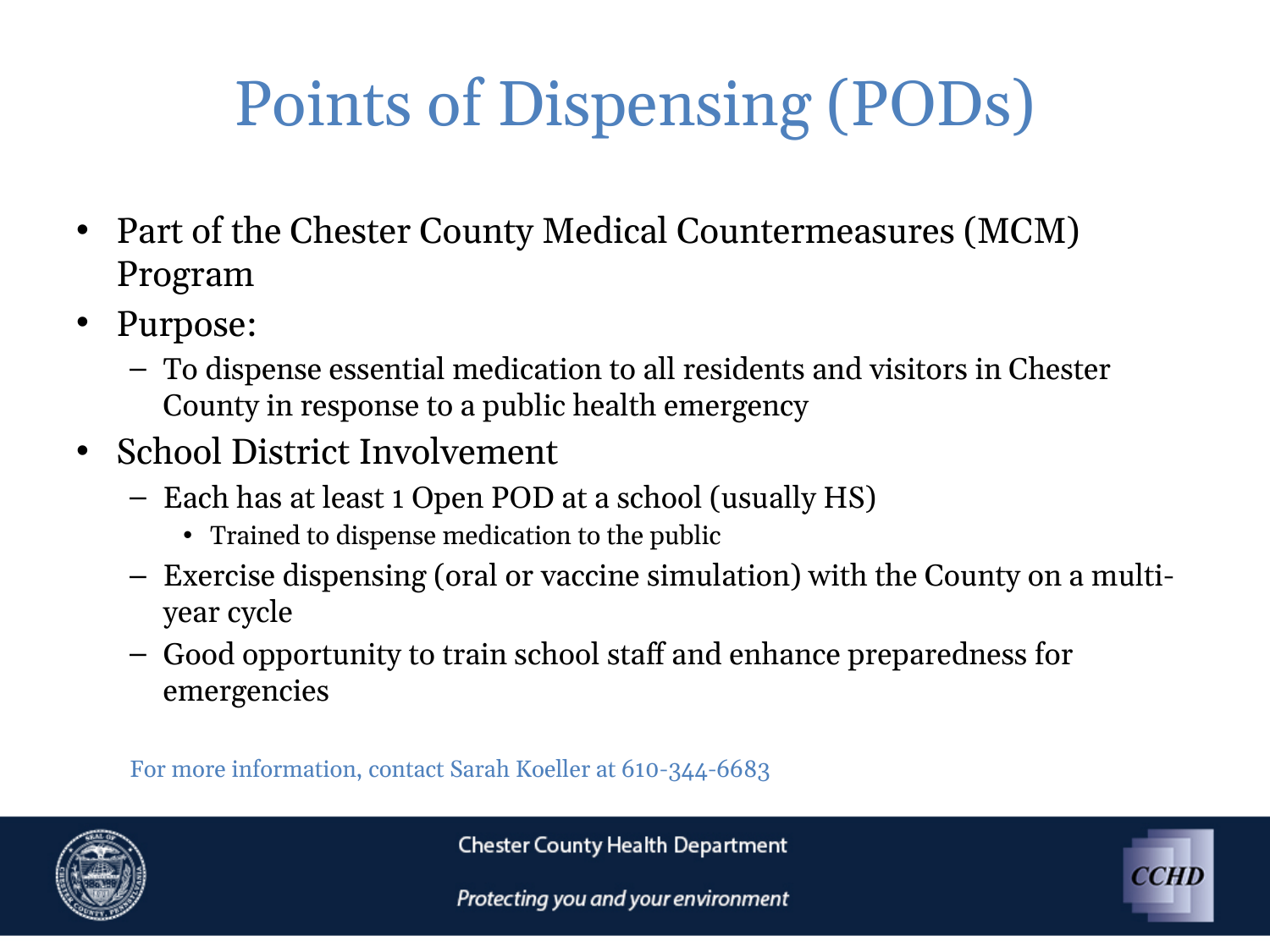

# Points of Dispensing (PODs)
Part of the Chester County Medical Countermeasures (MCM) Program
Purpose:
To dispense essential medication to all residents and visitors in Chester County in response to a public health emergency
School District Involvement
Each has at least 1 Open POD at a school (usually HS)
Trained to dispense medication to the public
Exercise dispensing (oral or vaccine simulation) with the County on a multi-year cycle
Good opportunity to train school staff and enhance preparedness for emergencies

For more information, contact Sarah Koeller at 610-344-6683